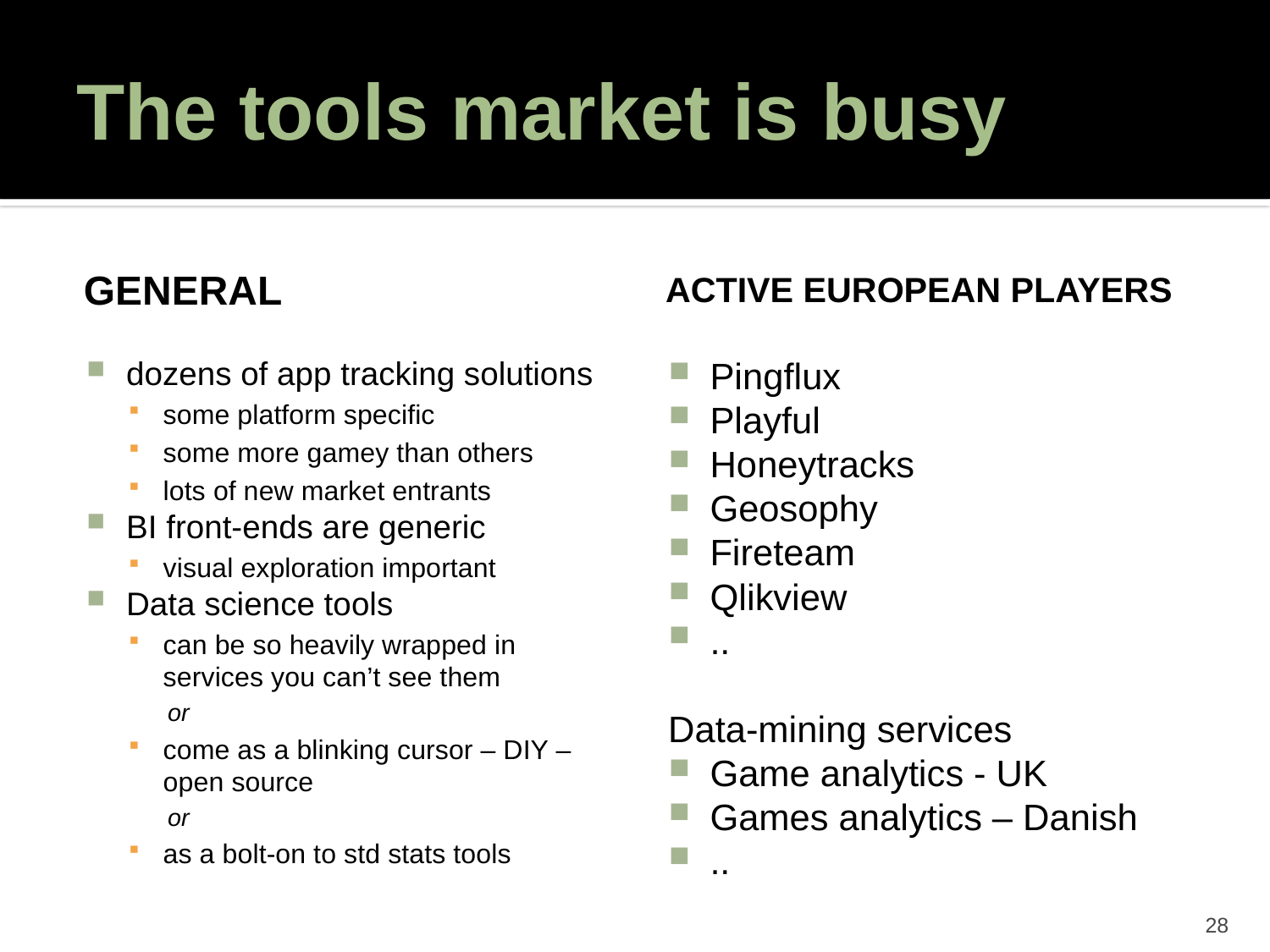

# The tools market is busy
General
Active European Players
dozens of app tracking solutions
some platform specific
some more gamey than others
lots of new market entrants
BI front-ends are generic
visual exploration important
Data science tools
can be so heavily wrapped in services you can’t see them
or
come as a blinking cursor – DIY – open source
or
as a bolt-on to std stats tools
Pingflux
Playful
Honeytracks
Geosophy
Fireteam
Qlikview
..

Data-mining services
Game analytics - UK
Games analytics – Danish
..

28